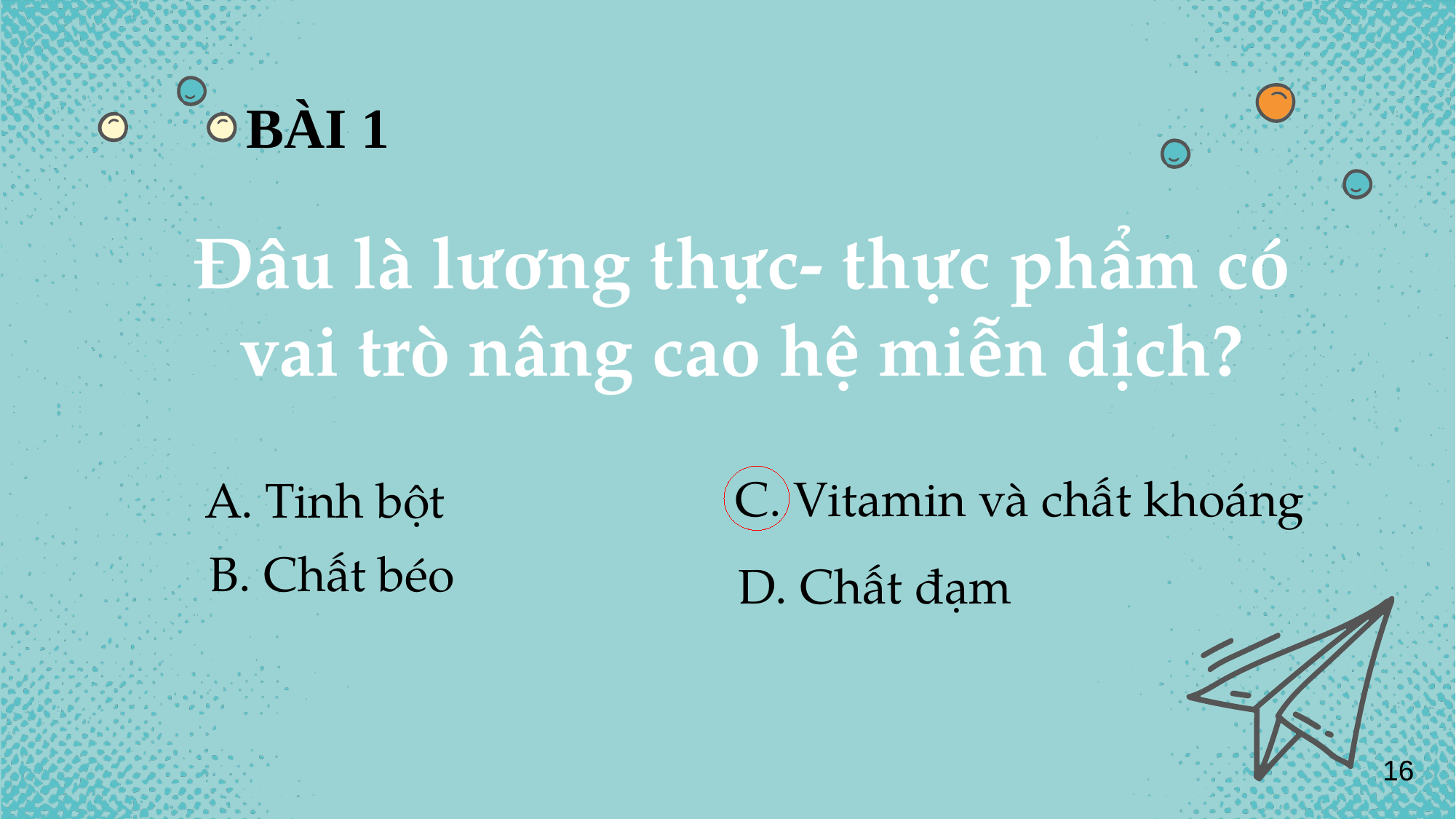

BÀI 1
# Đâu là lương thực- thực phẩm có vai trò nâng cao hệ miễn dịch?
A. Tinh bột
C. Vitamin và chất khoáng

B. Chất béo
D. Chất đạm

16